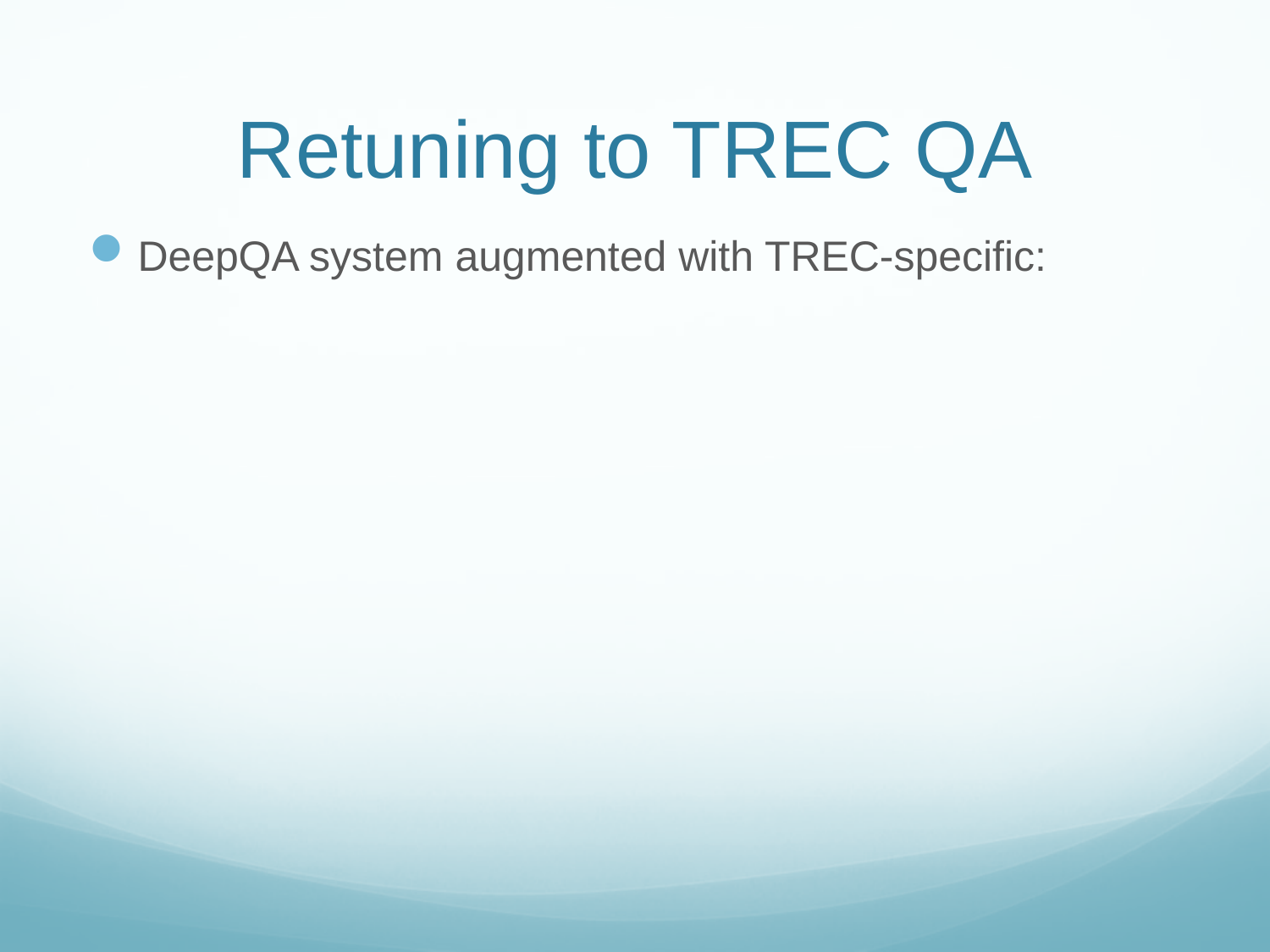

# Retuning to TREC QA
DeepQA system augmented with TREC-specific: